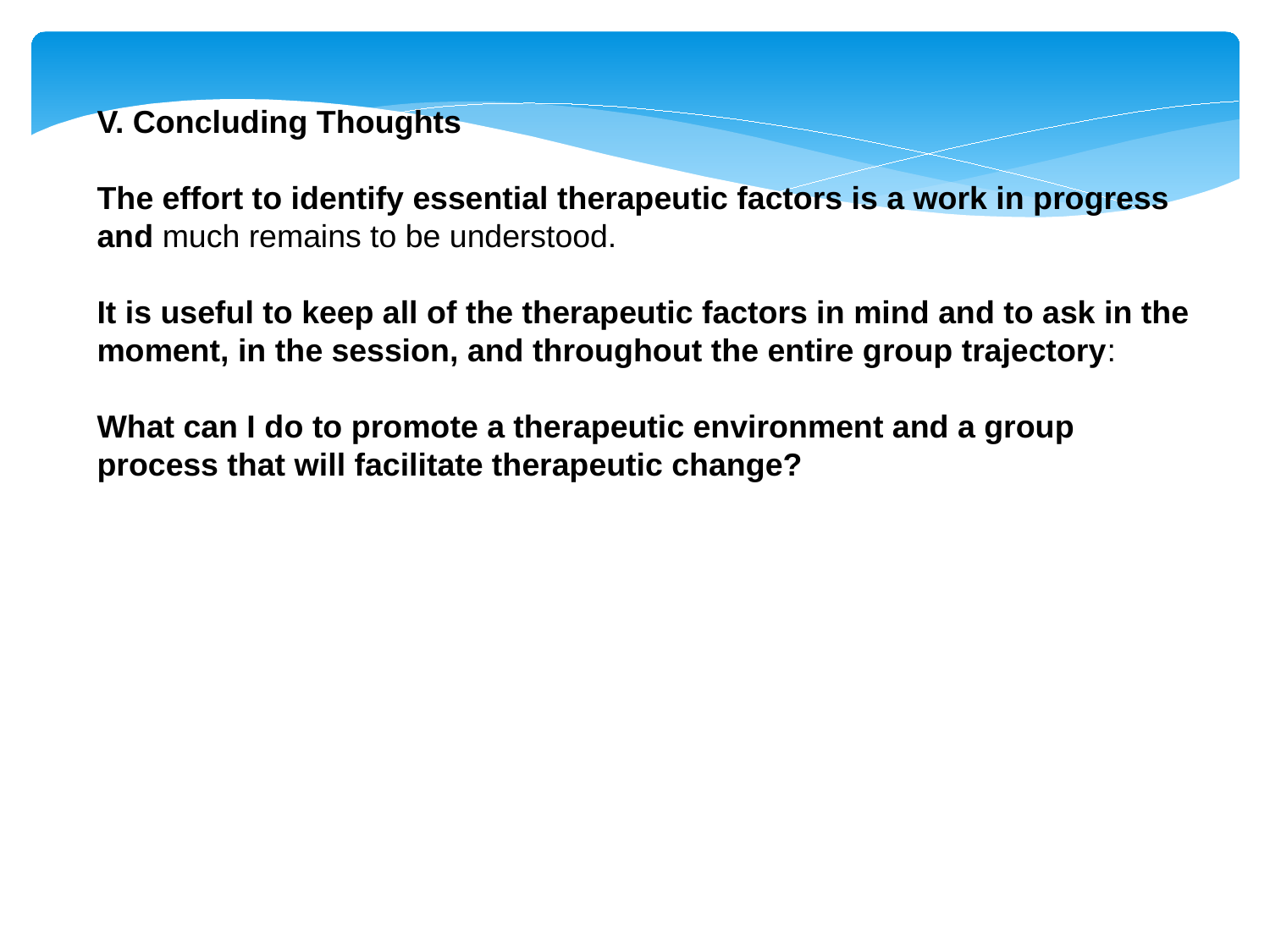

V. Concluding Thoughts

The effort to identify essential therapeutic factors is a work in progress and much remains to be understood.

It is useful to keep all of the therapeutic factors in mind and to ask in the moment, in the session, and throughout the entire group trajectory:

What can I do to promote a therapeutic environment and a group process that will facilitate therapeutic change?